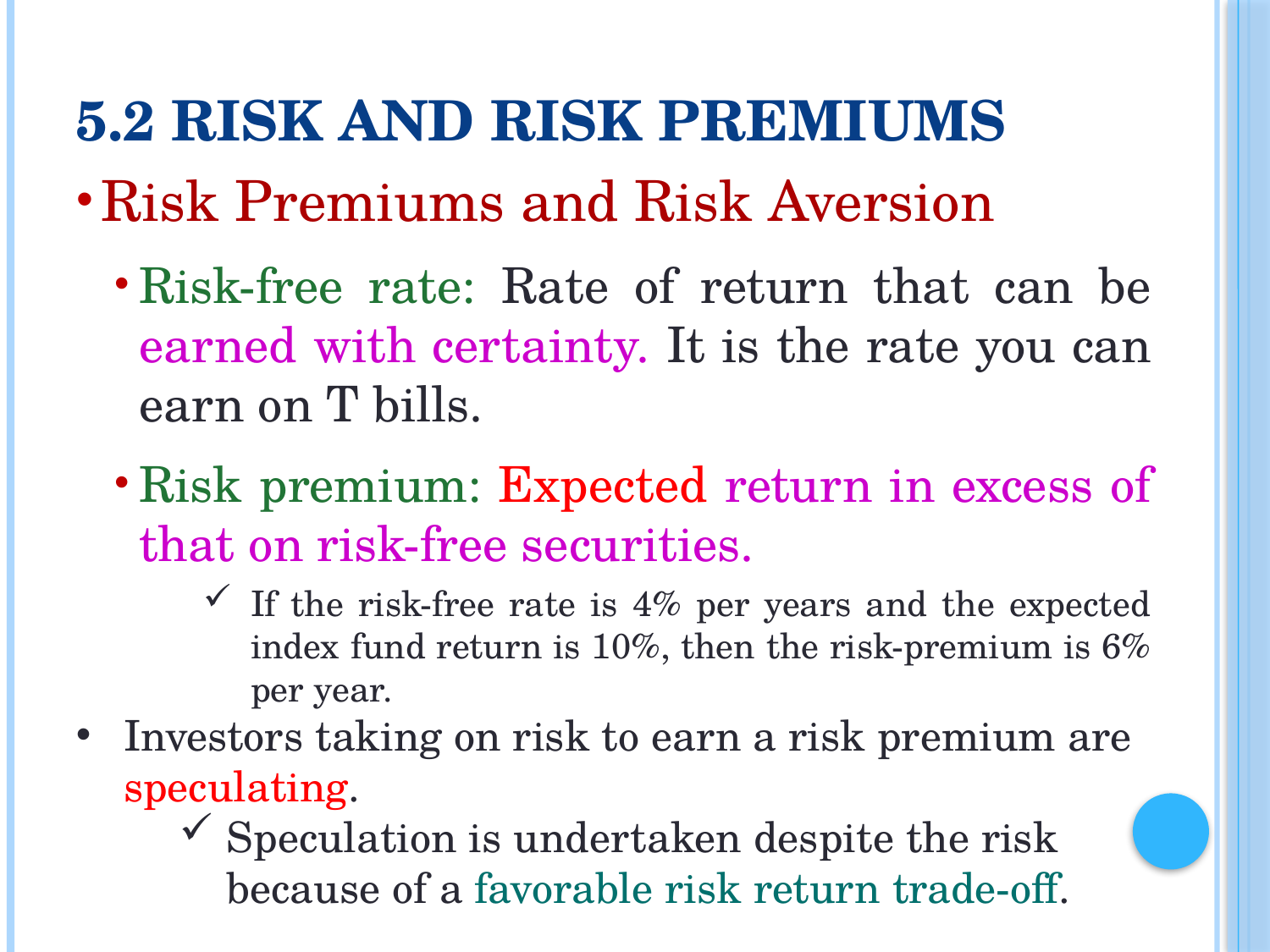

# 5.2 Risk and Risk Premiums
Risk Premiums and Risk Aversion
Risk-free rate: Rate of return that can be earned with certainty. It is the rate you can earn on T bills.
Risk premium: Expected return in excess of that on risk-free securities.
If the risk-free rate is 4% per years and the expected index fund return is 10%, then the risk-premium is 6% per year.
Investors taking on risk to earn a risk premium are speculating.
Speculation is undertaken despite the risk because of a favorable risk return trade-off.